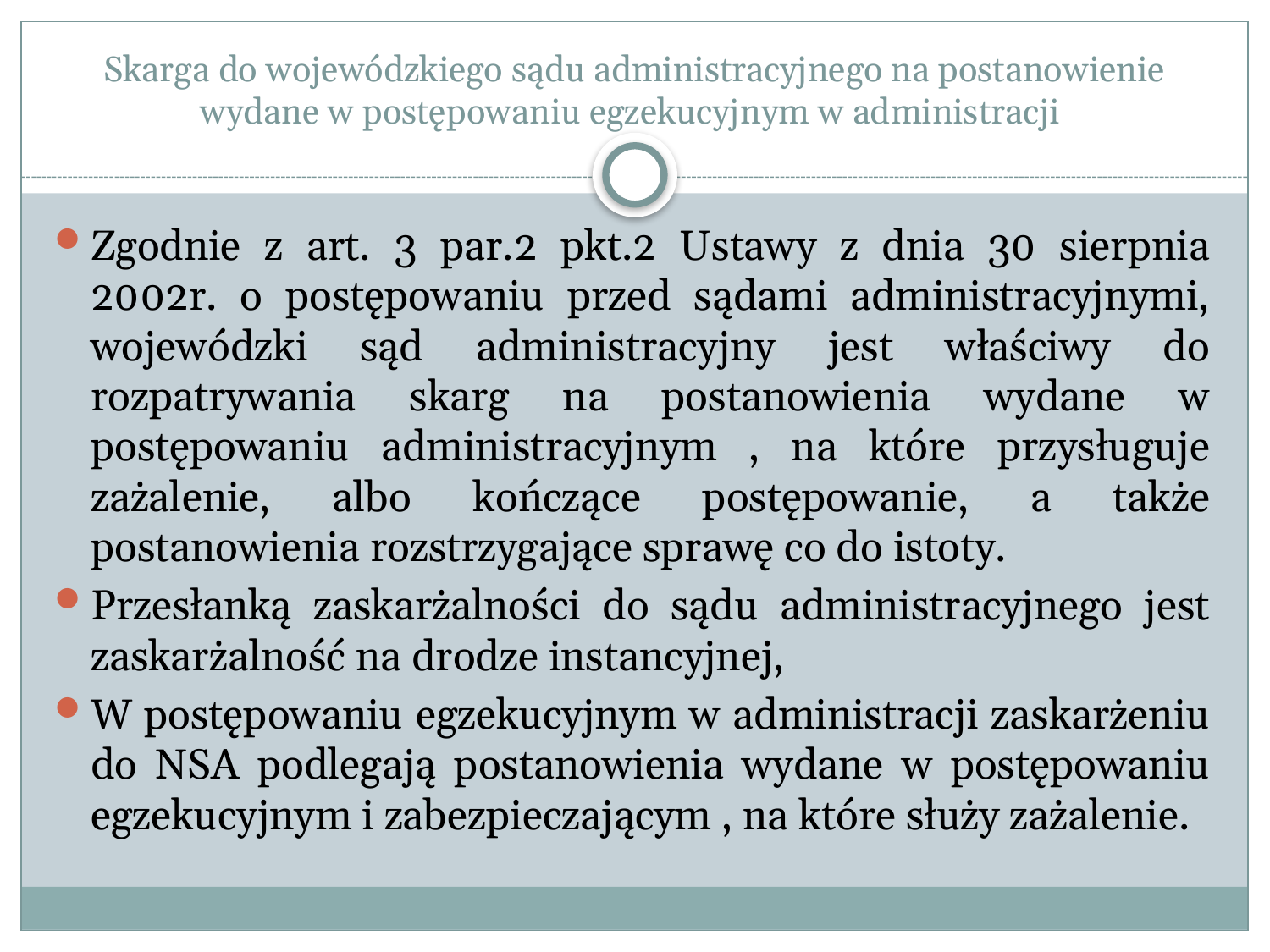

# Skarga do wojewódzkiego sądu administracyjnego na postanowienie wydane w postępowaniu egzekucyjnym w administracji
Zgodnie z art. 3 par.2 pkt.2 Ustawy z dnia 30 sierpnia 2002r. o postępowaniu przed sądami administracyjnymi, wojewódzki sąd administracyjny jest właściwy do rozpatrywania skarg na postanowienia wydane w postępowaniu administracyjnym , na które przysługuje zażalenie, albo kończące postępowanie, a także postanowienia rozstrzygające sprawę co do istoty.
Przesłanką zaskarżalności do sądu administracyjnego jest zaskarżalność na drodze instancyjnej,
W postępowaniu egzekucyjnym w administracji zaskarżeniu do NSA podlegają postanowienia wydane w postępowaniu egzekucyjnym i zabezpieczającym , na które służy zażalenie.